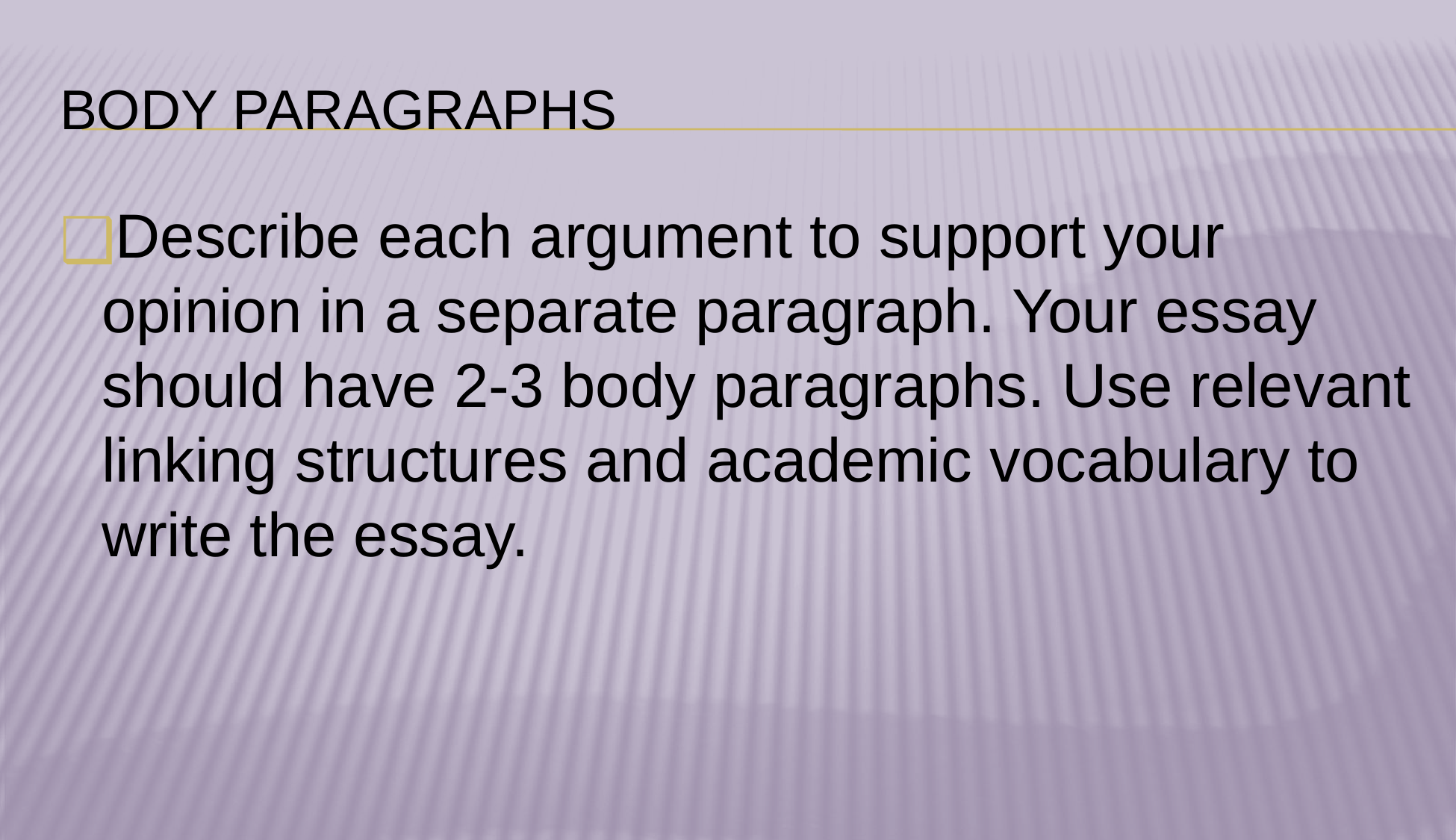

# BODY PARAGRAPHS
Describe each argument to support your opinion in a separate paragraph. Your essay should have 2-3 body paragraphs. Use relevant linking structures and academic vocabulary to write the essay.